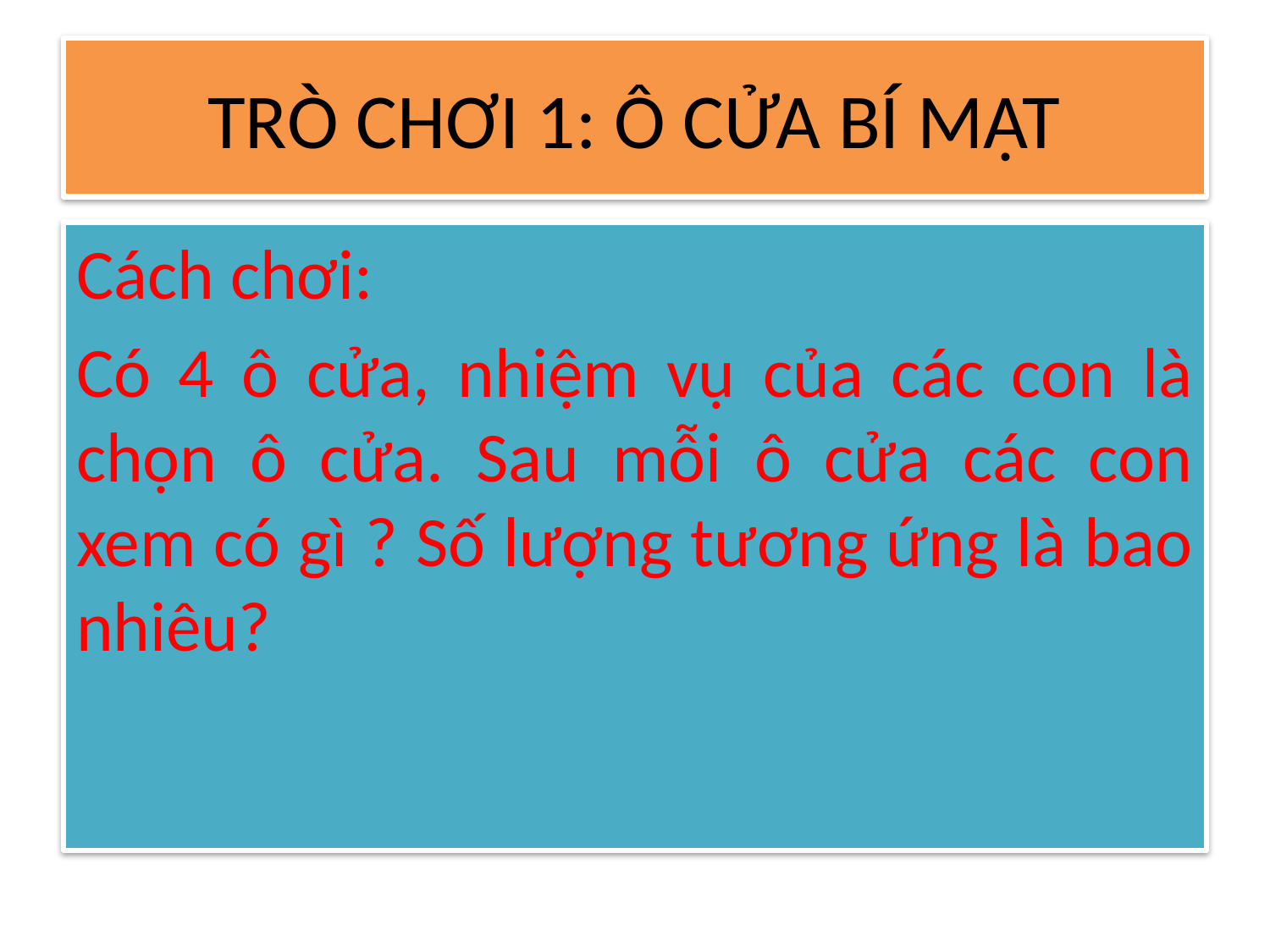

# TRÒ CHƠI 1: Ô CỬA BÍ MẬT
Cách chơi:
Có 4 ô cửa, nhiệm vụ của các con là chọn ô cửa. Sau mỗi ô cửa các con xem có gì ? Số lượng tương ứng là bao nhiêu?